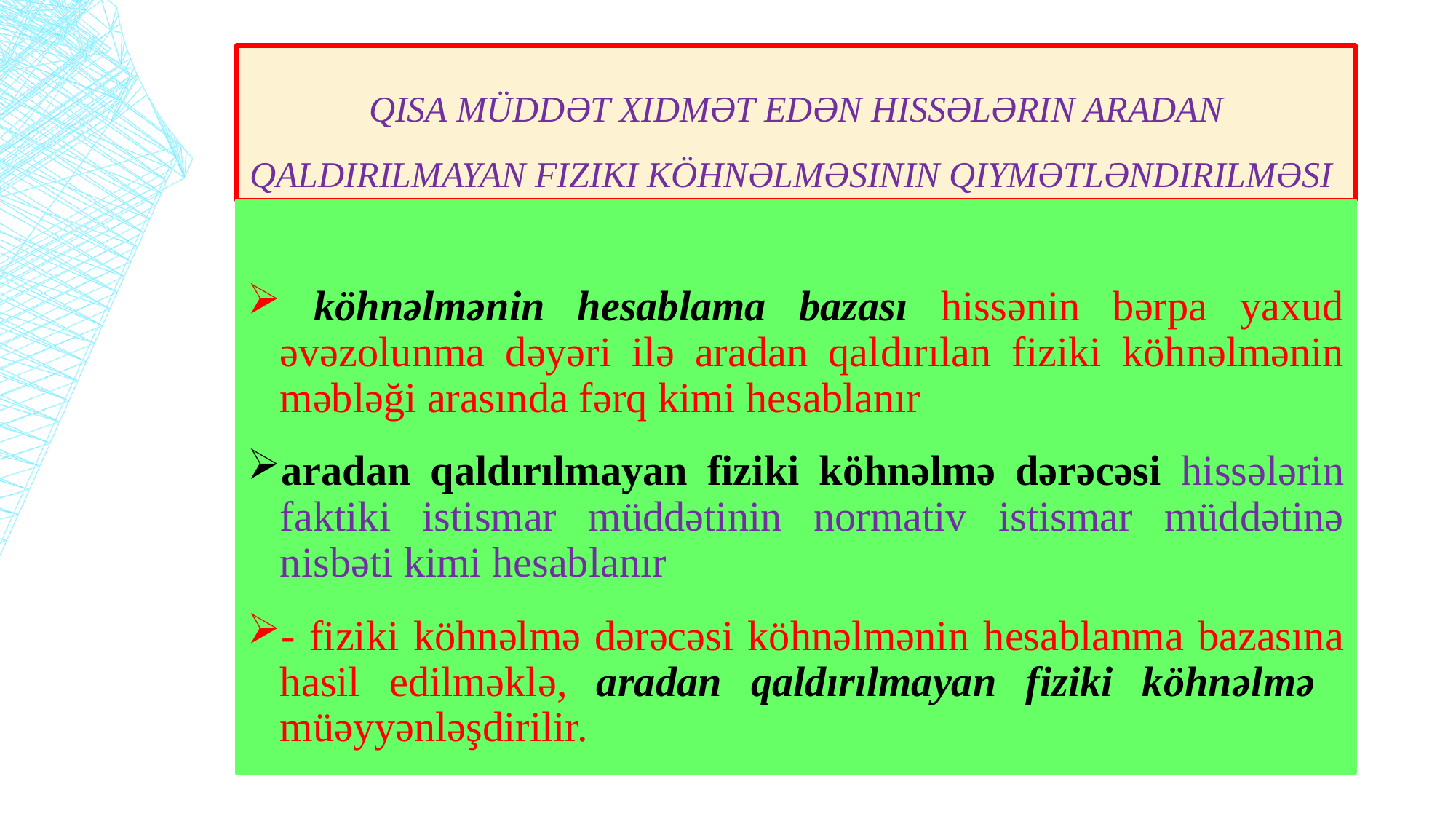

# Qısa müddət xidmət edən hissələrin aradan qaldırılmayan fiziki köhnəlməsinin qiymətləndirilməsi

 köhnəlmənin hesablama bazası hissənin bərpa yaxud əvəzolunma dəyəri ilə aradan qal­dırılan fiziki köhnəlmənin məbləği arasında fərq kimi hesablanır
aradan qaldırılmayan fiziki köhnəlmə dərəcəsi hissələrin faktiki istismar müddətinin normativ istismar müddətinə nisbəti kimi hesablanır
- fiziki köhnəlmə dərəcəsi köhnəlmənin hesablanma bazasına hasil edilməklə, aradan qaldırılmayan fiziki köhnəl­mə  müəyyənləşdirilir.